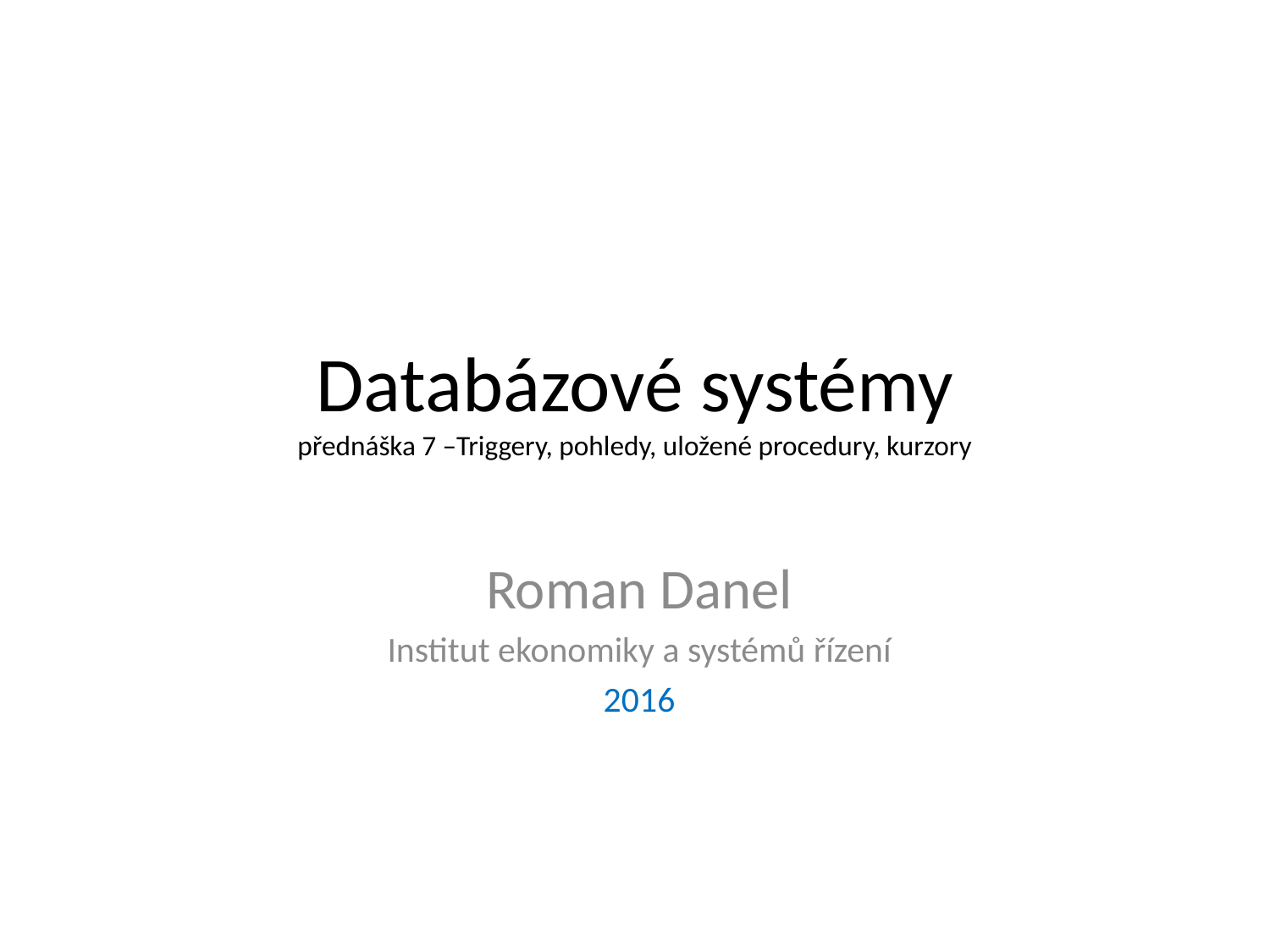

# Databázové systémy přednáška 7 –Triggery, pohledy, uložené procedury, kurzory
Roman Danel
Institut ekonomiky a systémů řízení
2016